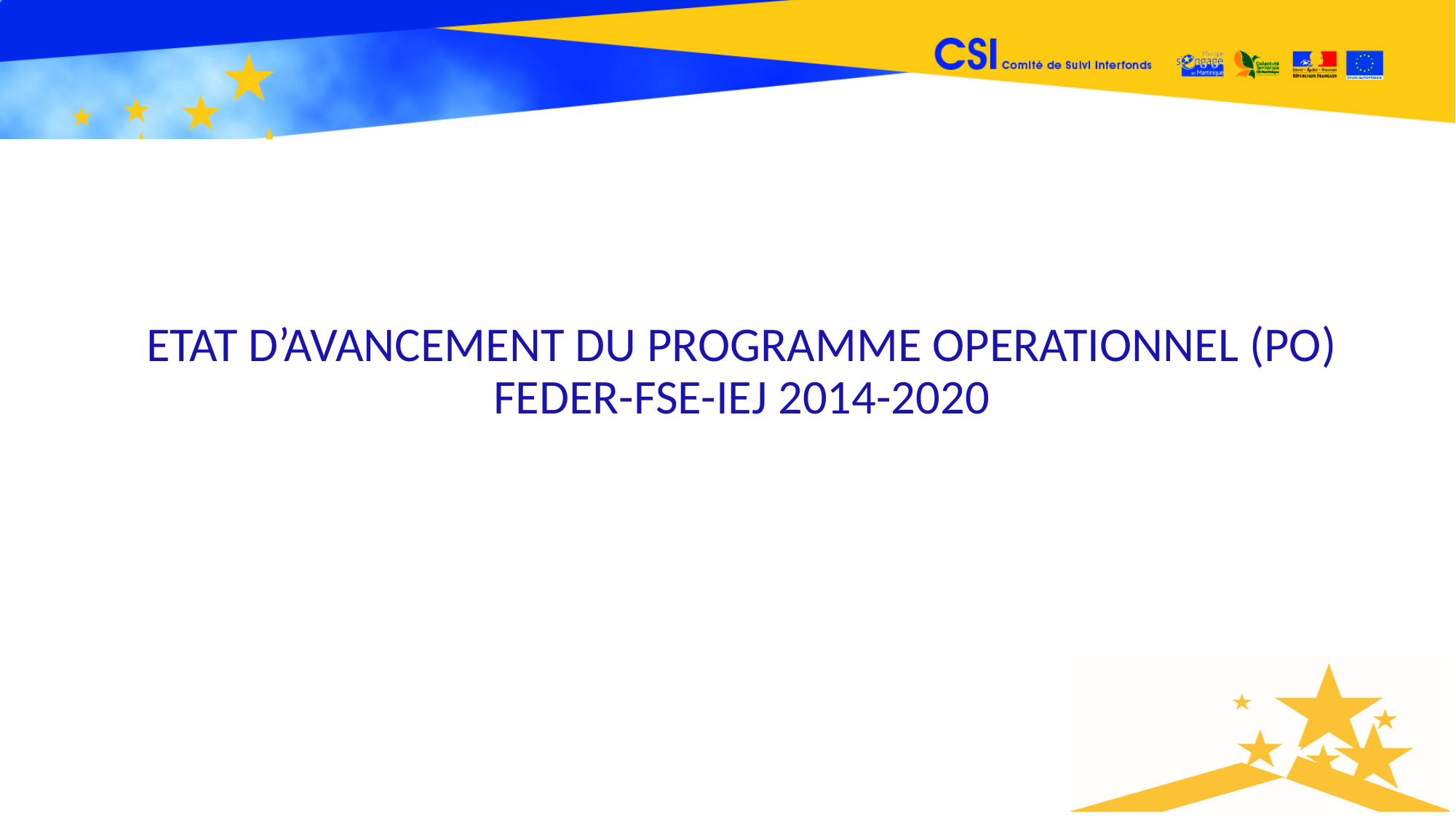

ETAT D’AVANCEMENT DU PROGRAMME OPERATIONNEL (PO) FEDER-FSE-IEJ 2014-2020